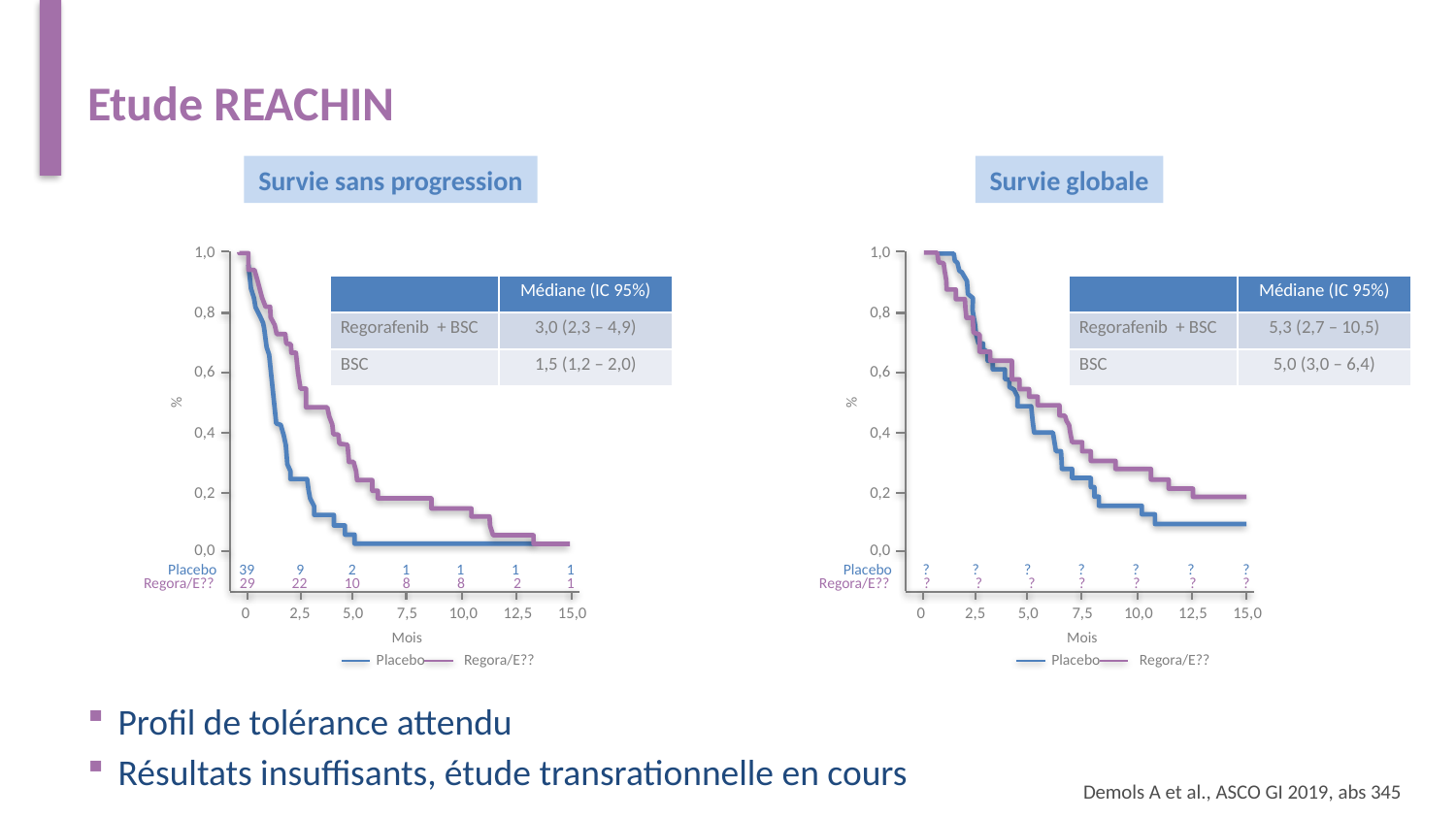

# Etude REACHIN
Survie sans progression
Survie globale
1,0
1,0

|  | Médiane (IC 95%) |
| --- | --- |
| Regorafenib + BSC | 3,0 (2,3 – 4,9) |
| BSC | 1,5 (1,2 – 2,0) |
|  | Médiane (IC 95%) |
| --- | --- |
| Regorafenib + BSC | 5,3 (2,7 – 10,5) |
| BSC | 5,0 (3,0 – 6,4) |
0,8
0,8
0,6
0,6
%
%
0,4
0,4
0,2
0,2
0,0
0,0
Placebo
39
9
2
1
1
1
1
Placebo
?
?
?
?
?
?
?
Regora/E??
29
22
10
8
8
2
1
Regora/E??
?
?
?
?
?
?
?
0
2,5
5,0
7,5
10,0
12,5
15,0
0
2,5
5,0
7,5
10,0
12,5
15,0
Mois
Mois
Placebo
Regora/E??
Placebo
Regora/E??
Profil de tolérance attendu
Résultats insuffisants, étude transrationnelle en cours
Demols A et al., ASCO GI 2019, abs 345